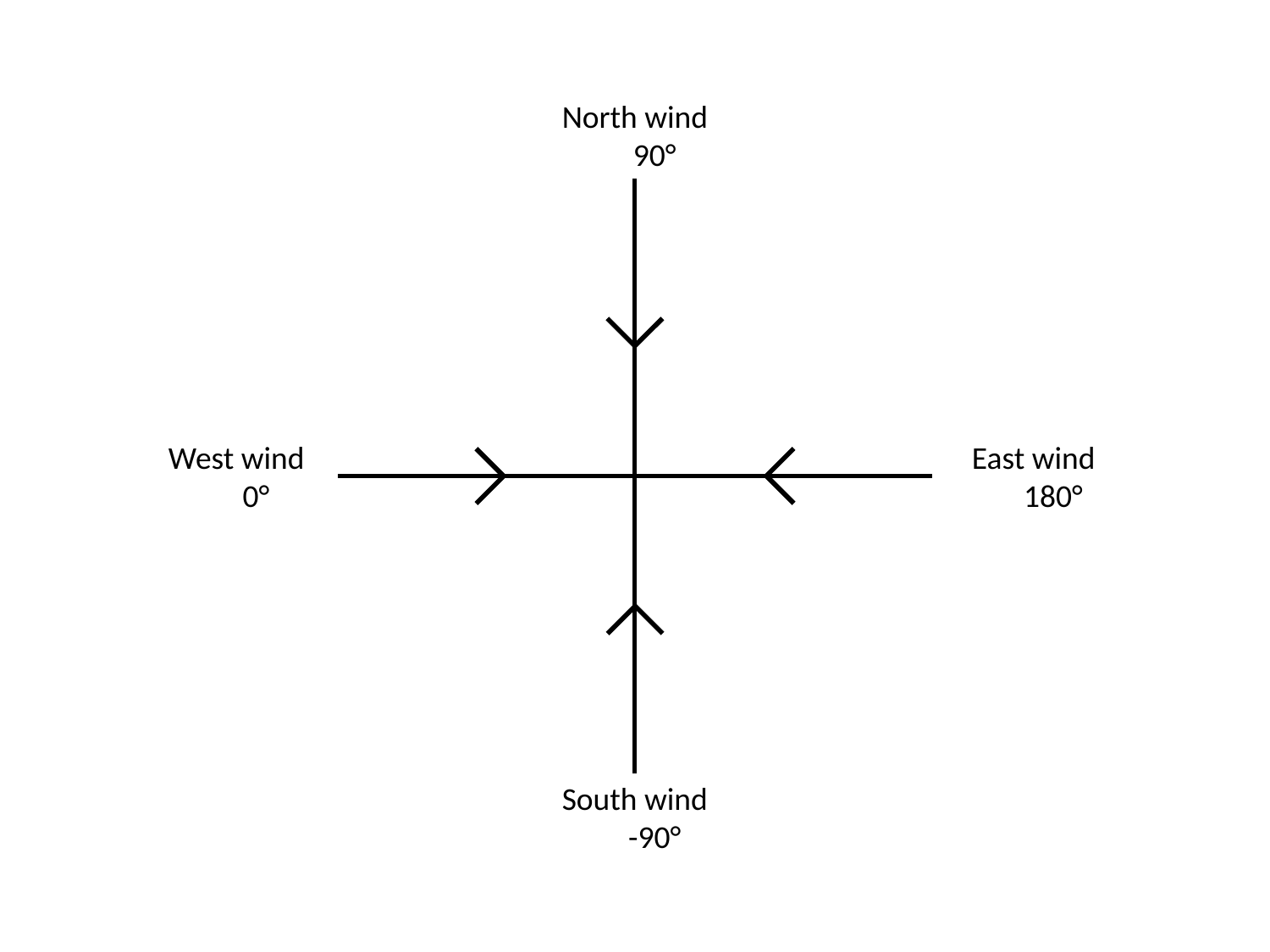

North wind
　90°

East wind
　180°

South wind
　-90°
West wind
　0°